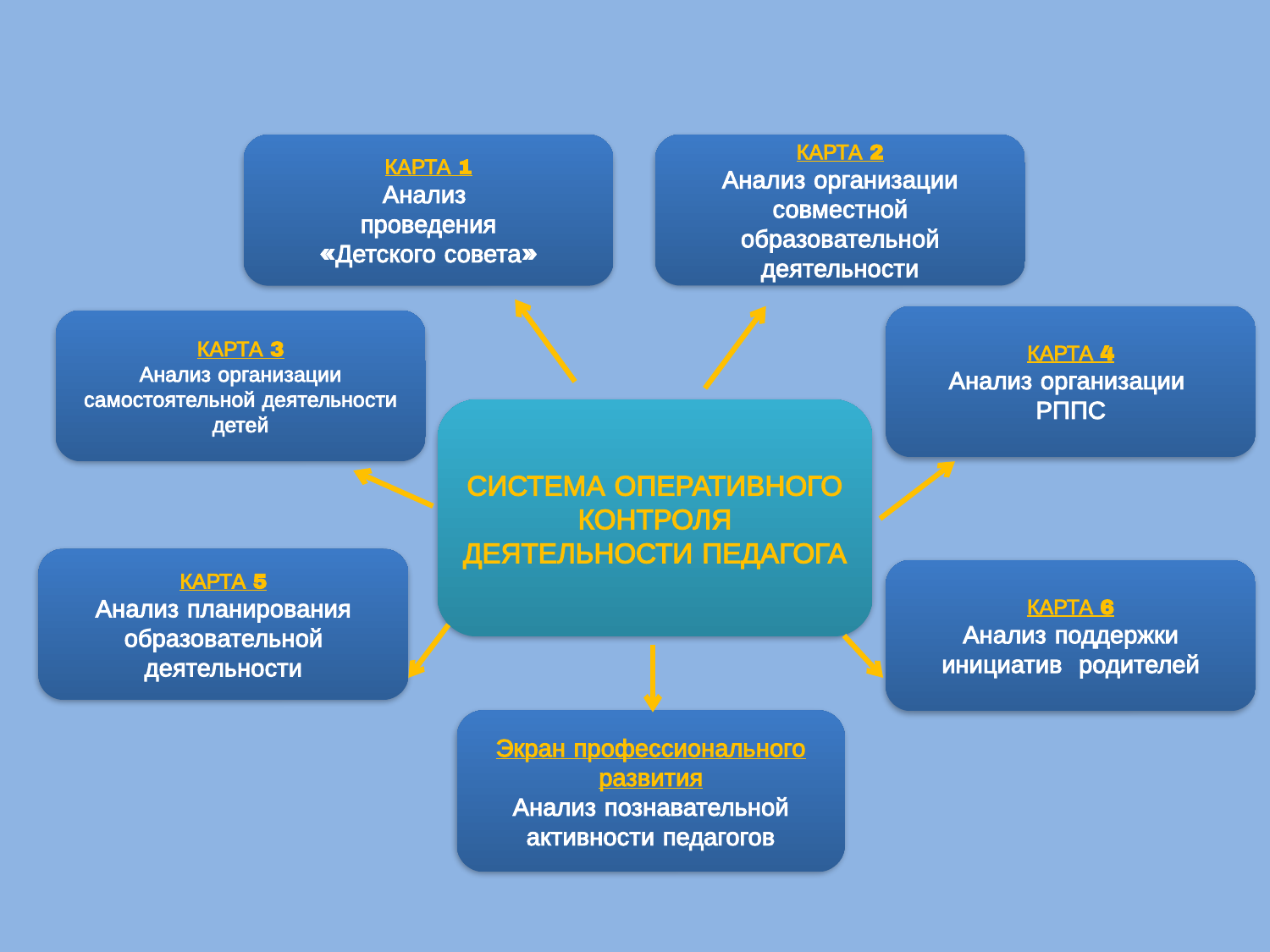

КАРТА 2
Анализ организации совместной образовательной деятельности
КАРТА 1
Анализ
проведения
«Детского совета»
КАРТА 4
Анализ организации
РППС
КАРТА 3
Анализ организации самостоятельной деятельности
детей
СИСТЕМА ОПЕРАТИВНОГО КОНТРОЛЯ ДЕЯТЕЛЬНОСТИ ПЕДАГОГА
КАРТА 5
Анализ планирования образовательной деятельности
КАРТА 6
Анализ поддержки инициатив  родителей
Экран профессионального развития
Анализ познавательной активности педагогов